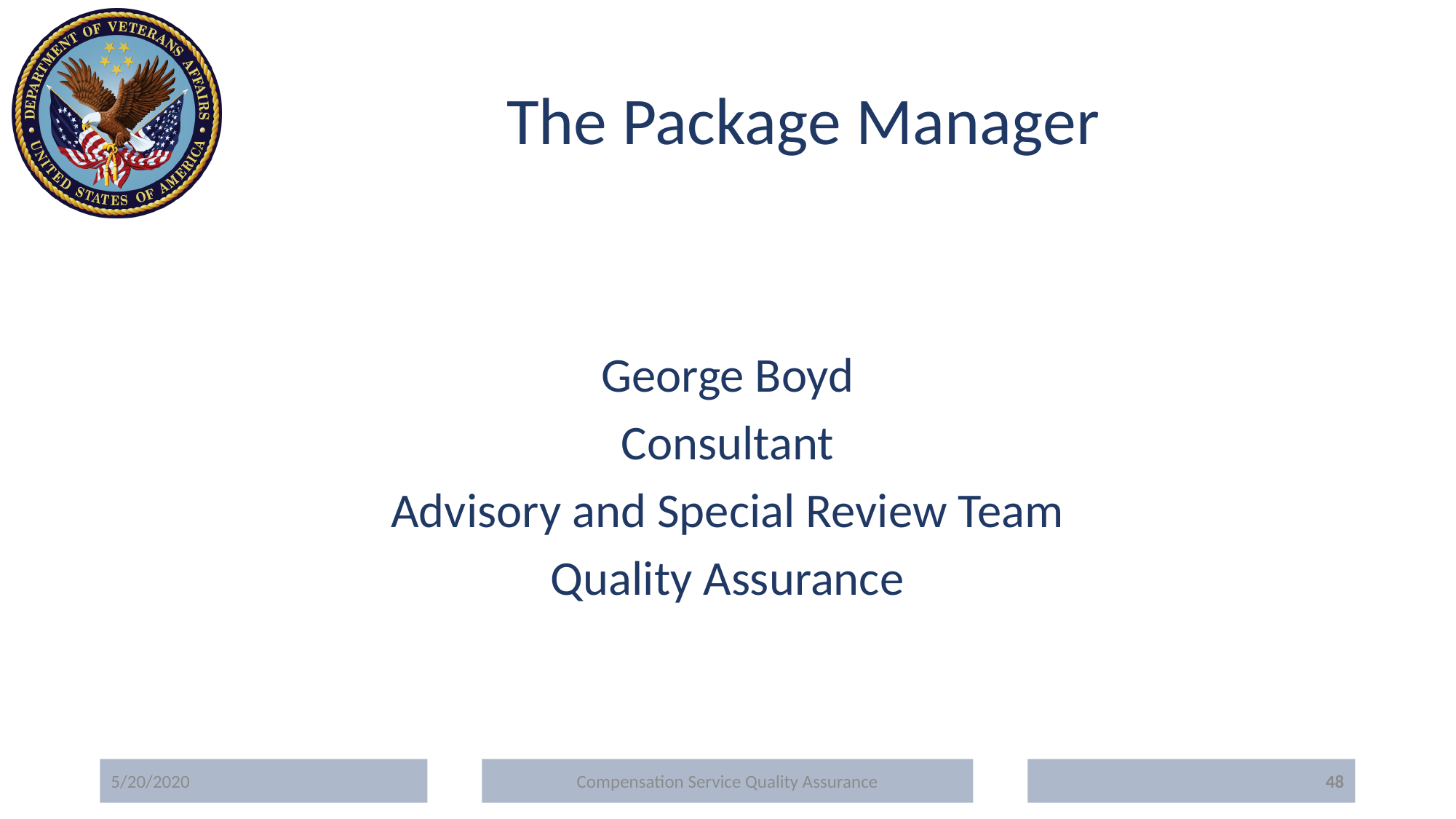

# The Package Manager
George Boyd
Consultant
Advisory and Special Review Team
Quality Assurance
5/20/2020
Compensation Service Quality Assurance
48